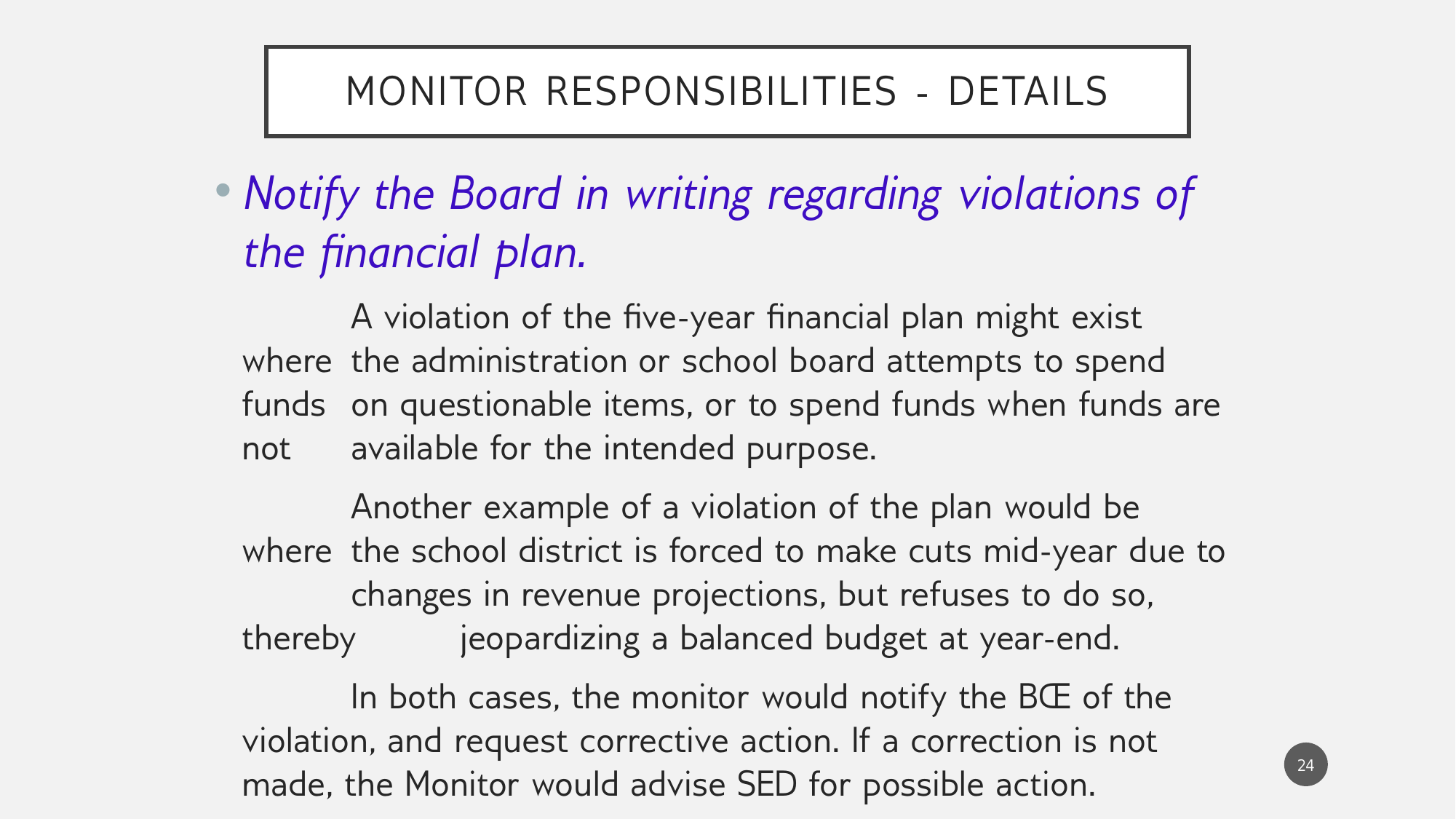

# MONITOR Responsibilities - details
Notify the Board in writing regarding violations of the financial plan.
	A violation of the five-year financial plan might exist where 	the administration or school board attempts to spend funds 	on questionable items, or to spend funds when funds are not 	available for the intended purpose.
	Another example of a violation of the plan would be where 	the school district is forced to make cuts mid-year due to 	changes in revenue projections, but refuses to do so, thereby 	jeopardizing a balanced budget at year-end.
	In both cases, the monitor would notify the BOE of the 	violation, and request corrective action. If a correction is not 	made, the Monitor would advise SED for possible action.

24